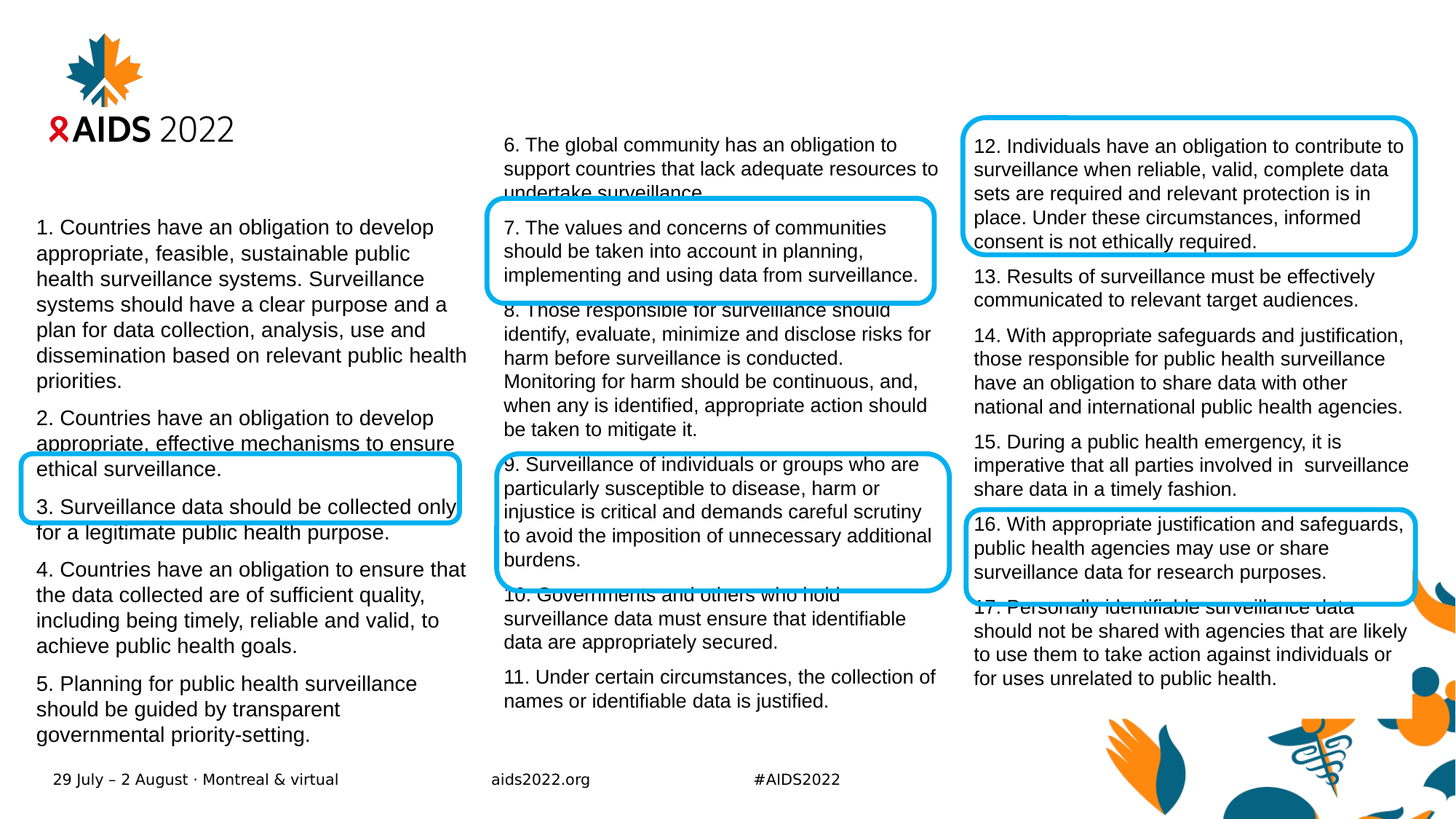

6. The global community has an obligation to support countries that lack adequate resources to undertake surveillance.
7. The values and concerns of communities should be taken into account in planning, implementing and using data from surveillance.
8. Those responsible for surveillance should identify, evaluate, minimize and disclose risks for harm before surveillance is conducted. Monitoring for harm should be continuous, and, when any is identified, appropriate action should be taken to mitigate it.
9. Surveillance of individuals or groups who are particularly susceptible to disease, harm or injustice is critical and demands careful scrutiny to avoid the imposition of unnecessary additional burdens.
10. Governments and others who hold surveillance data must ensure that identifiable data are appropriately secured.
11. Under certain circumstances, the collection of names or identifiable data is justified.
12. Individuals have an obligation to contribute to surveillance when reliable, valid, complete data sets are required and relevant protection is in place. Under these circumstances, informed consent is not ethically required.
13. Results of surveillance must be effectively communicated to relevant target audiences.
14. With appropriate safeguards and justification, those responsible for public health surveillance have an obligation to share data with other national and international public health agencies.
15. During a public health emergency, it is imperative that all parties involved in  surveillance share data in a timely fashion.
16. With appropriate justification and safeguards, public health agencies may use or share surveillance data for research purposes.
17. Personally identifiable surveillance data should not be shared with agencies that are likely to use them to take action against individuals or for uses unrelated to public health.

1. Countries have an obligation to develop appropriate, feasible, sustainable public health surveillance systems. Surveillance systems should have a clear purpose and a plan for data collection, analysis, use and dissemination based on relevant public health priorities.
2. Countries have an obligation to develop appropriate, effective mechanisms to ensure ethical surveillance.
3. Surveillance data should be collected only for a legitimate public health purpose.
4. Countries have an obligation to ensure that the data collected are of sufficient quality, including being timely, reliable and valid, to achieve public health goals.
5. Planning for public health surveillance should be guided by transparent governmental priority-setting.